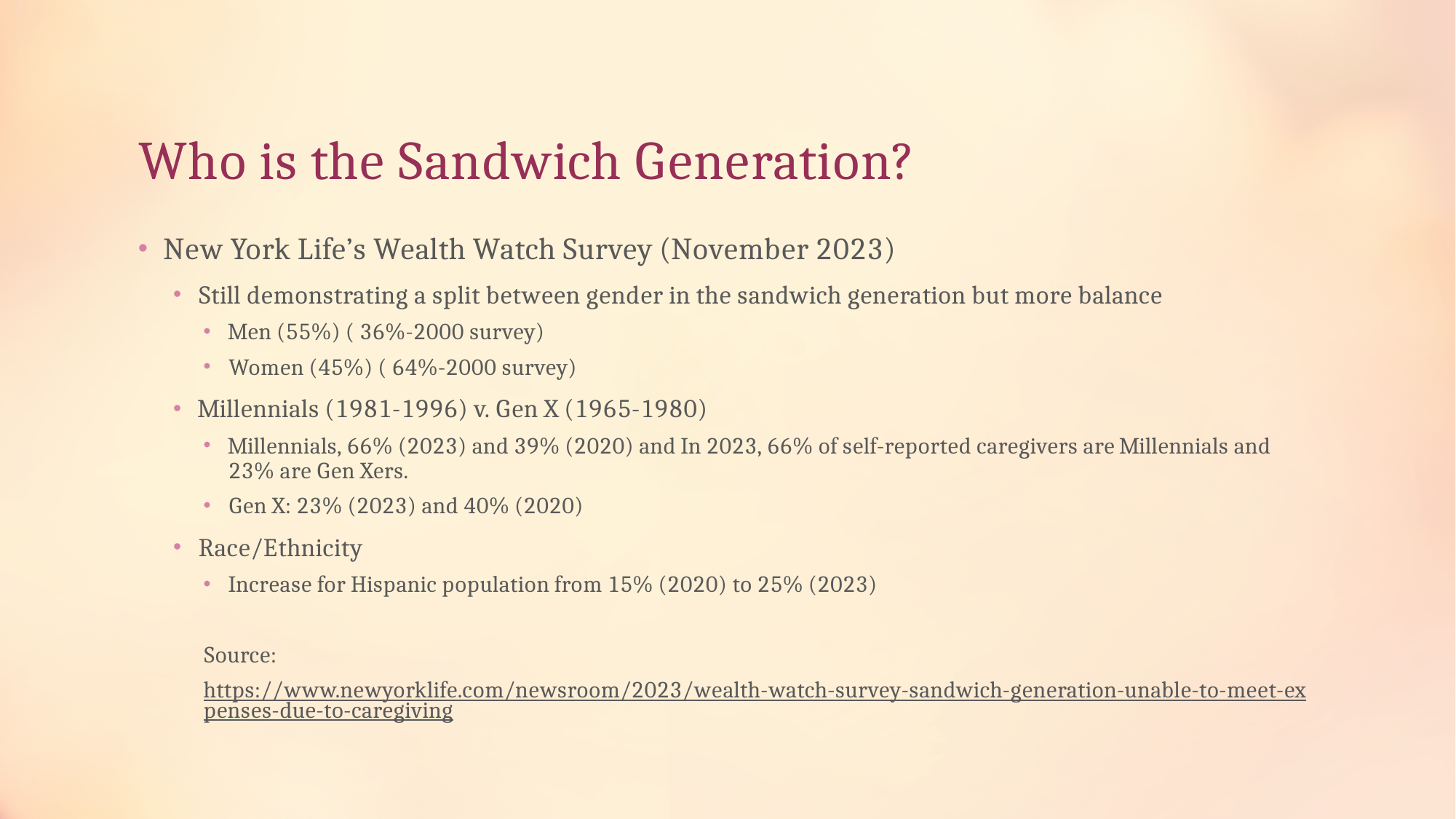

# Who is the Sandwich Generation?
New York Life’s Wealth Watch Survey (November 2023)
Still demonstrating a split between gender in the sandwich generation but more balance
Men (55%) ( 36%-2000 survey)
Women (45%) ( 64%-2000 survey)
Millennials (1981-1996) v. Gen X (1965-1980)
Millennials, 66% (2023) and 39% (2020) and In 2023, 66% of self-reported caregivers are Millennials and 23% are Gen Xers.
Gen X: 23% (2023) and 40% (2020)
Race/Ethnicity
Increase for Hispanic population from 15% (2020) to 25% (2023)

Source:
https://www.newyorklife.com/newsroom/2023/wealth-watch-survey-sandwich-generation-unable-to-meet-expenses-due-to-caregiving